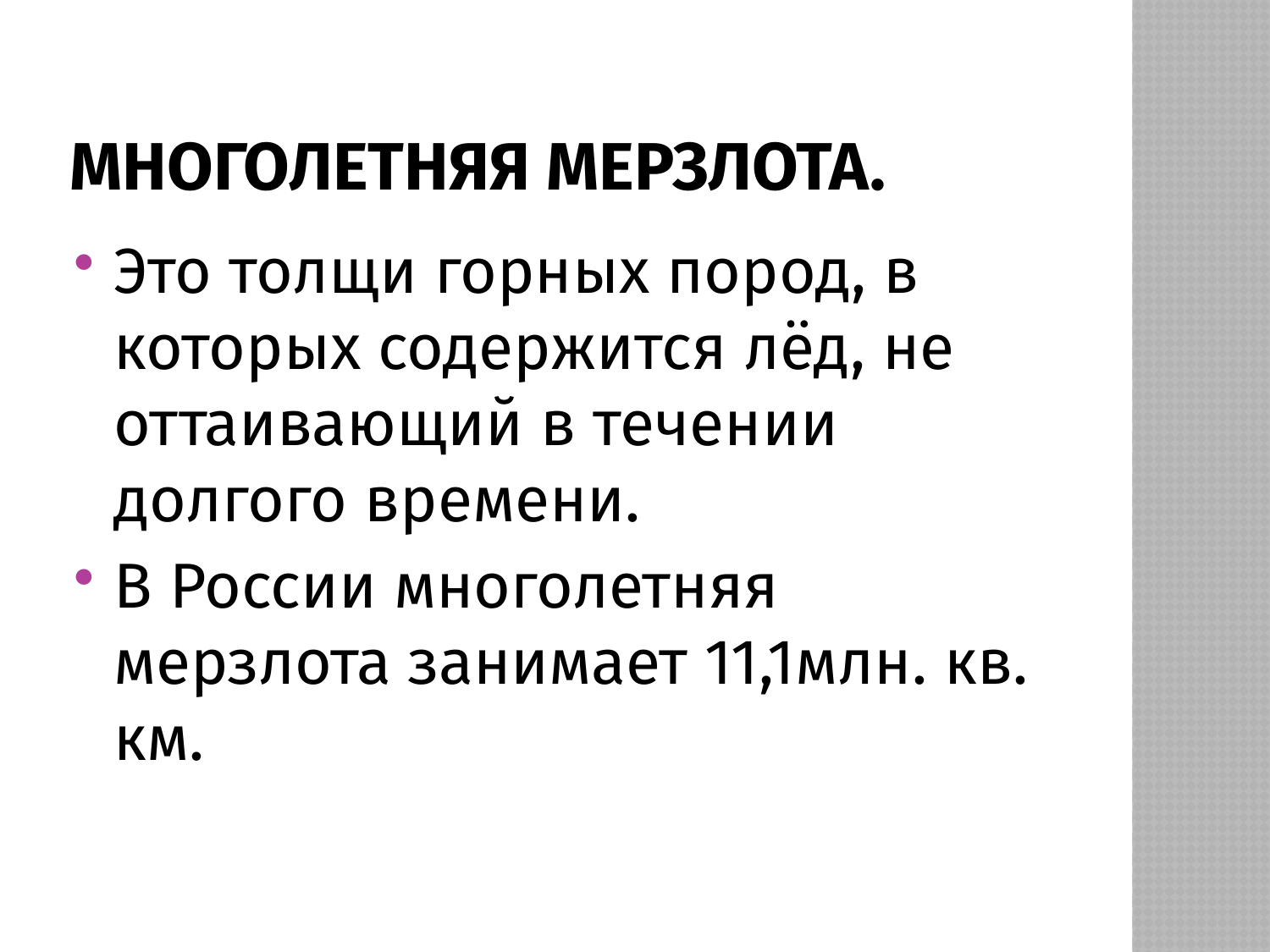

# Многолетняя мерзлота.
Это толщи горных пород, в которых содержится лёд, не оттаивающий в течении долгого времени.
В России многолетняя мерзлота занимает 11,1млн. кв. км.